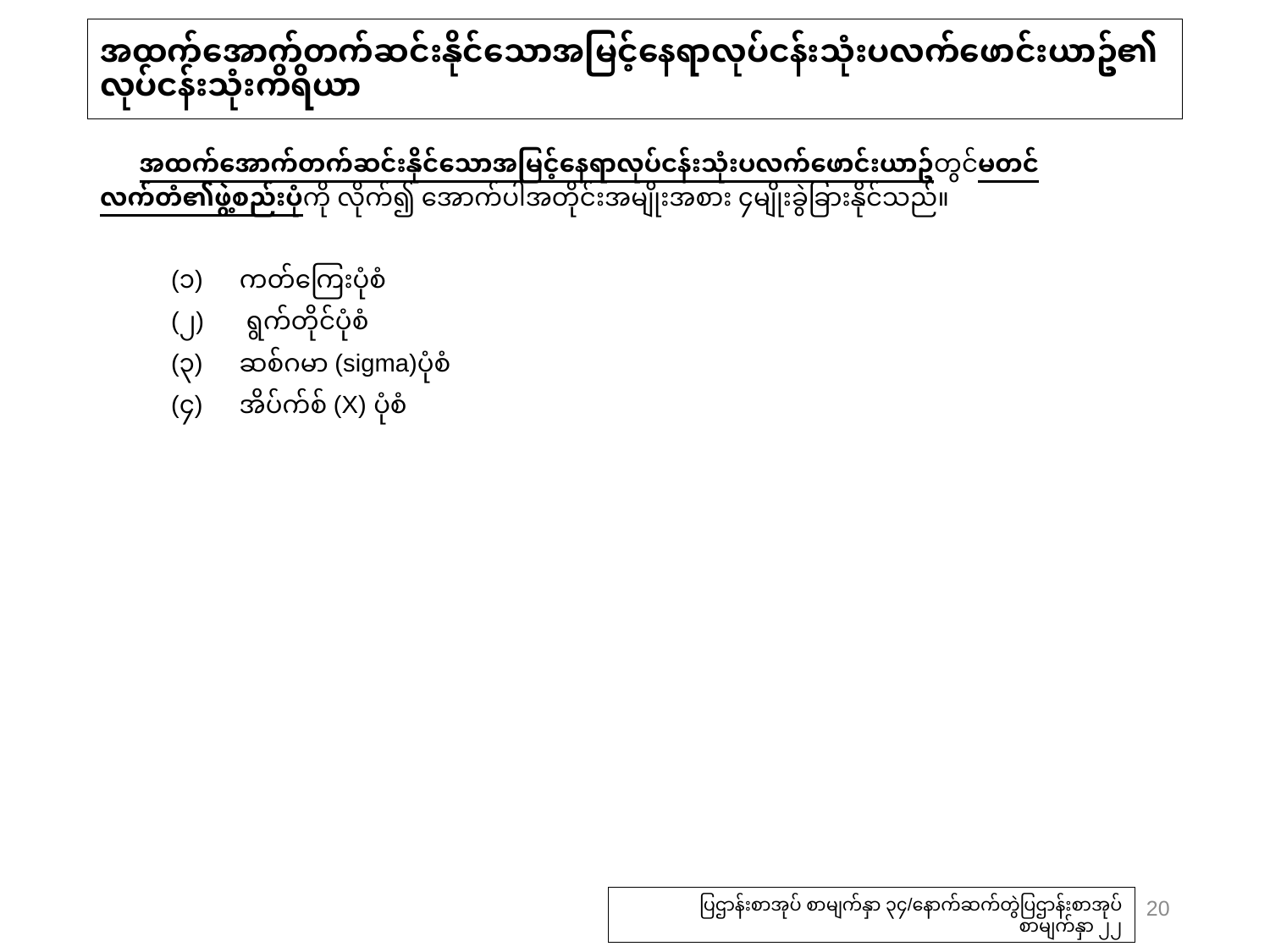

# အထက်အောက်တက်ဆင်းနိုင်သောအမြင့်နေရာလုပ်ငန်းသုံးပလက်ဖောင်းယာဥ်၏ လုပ်ငန်းသုံးကိရိယာ
　အထက်အောက်တက်ဆင်းနိုင်သောအမြင့်နေရာလုပ်ငန်းသုံးပလက်ဖောင်းယာဥ်တွင်မတင် လက်တံ၏ဖွဲ့စည်းပုံကို လိုက်၍ အောက်ပါအတိုင်းအမျိုးအစား ၄မျိုးခွဲခြားနိုင်သည်။

　　(၁)　ကတ်ကြေးပုံစံ
　　(၂)　 ရွက်တိုင်ပုံစံ
　　(၃)　ဆစ်ဂမာ (sigma)ပုံစံ
　　(၄)　အိပ်က်စ် (X) ပုံစံ
20
ပြဌာန်းစာအုပ် စာမျက်နှာ ၃၄/နောက်ဆက်တွဲပြဌာန်းစာအုပ် စာမျက်နှာ ၂၂